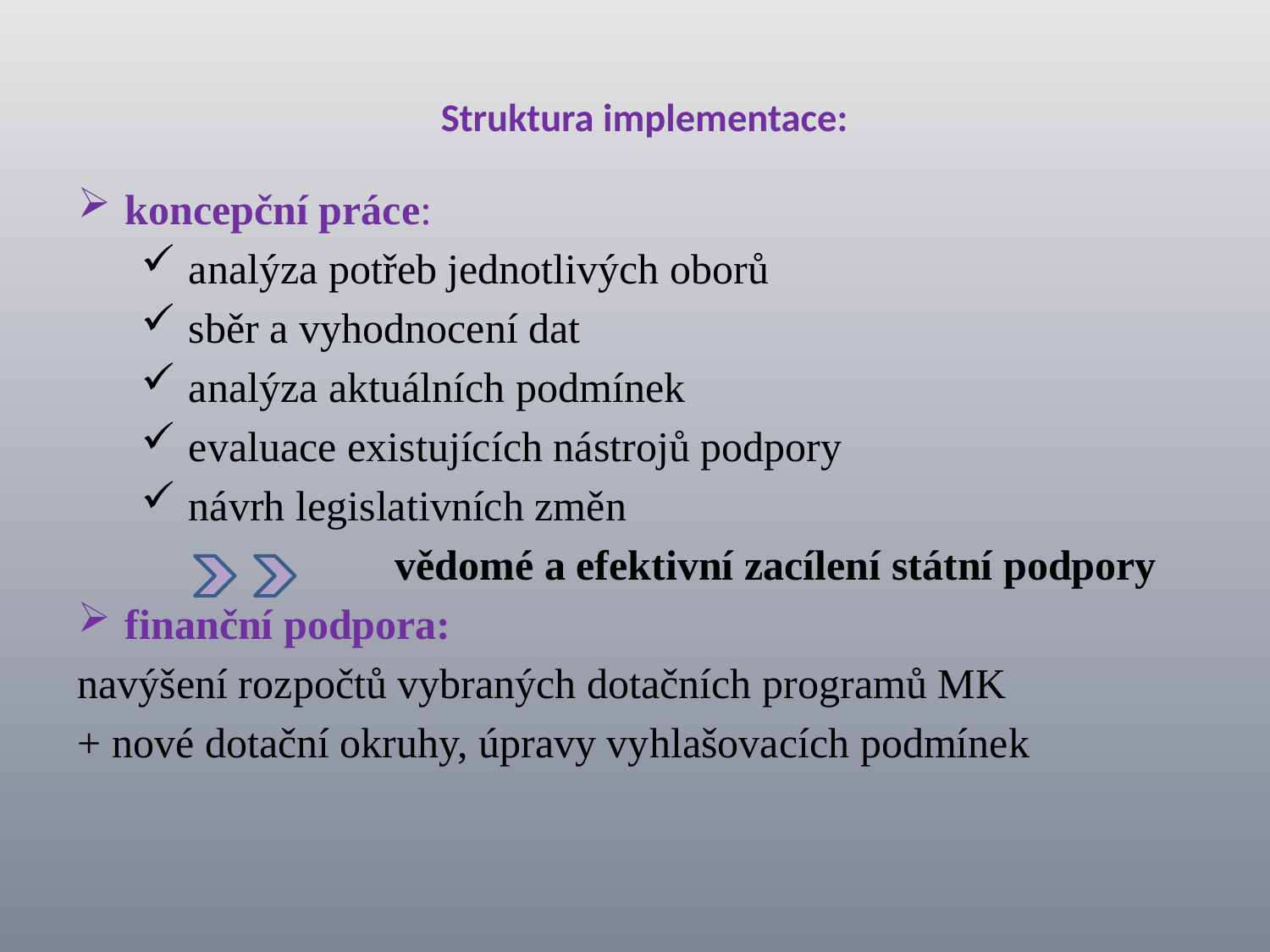

# Struktura implementace:
koncepční práce:
analýza potřeb jednotlivých oborů
sběr a vyhodnocení dat
analýza aktuálních podmínek
evaluace existujících nástrojů podpory
návrh legislativních změn
	vědomé a efektivní zacílení státní podpory
finanční podpora:
navýšení rozpočtů vybraných dotačních programů MK
+ nové dotační okruhy, úpravy vyhlašovacích podmínek